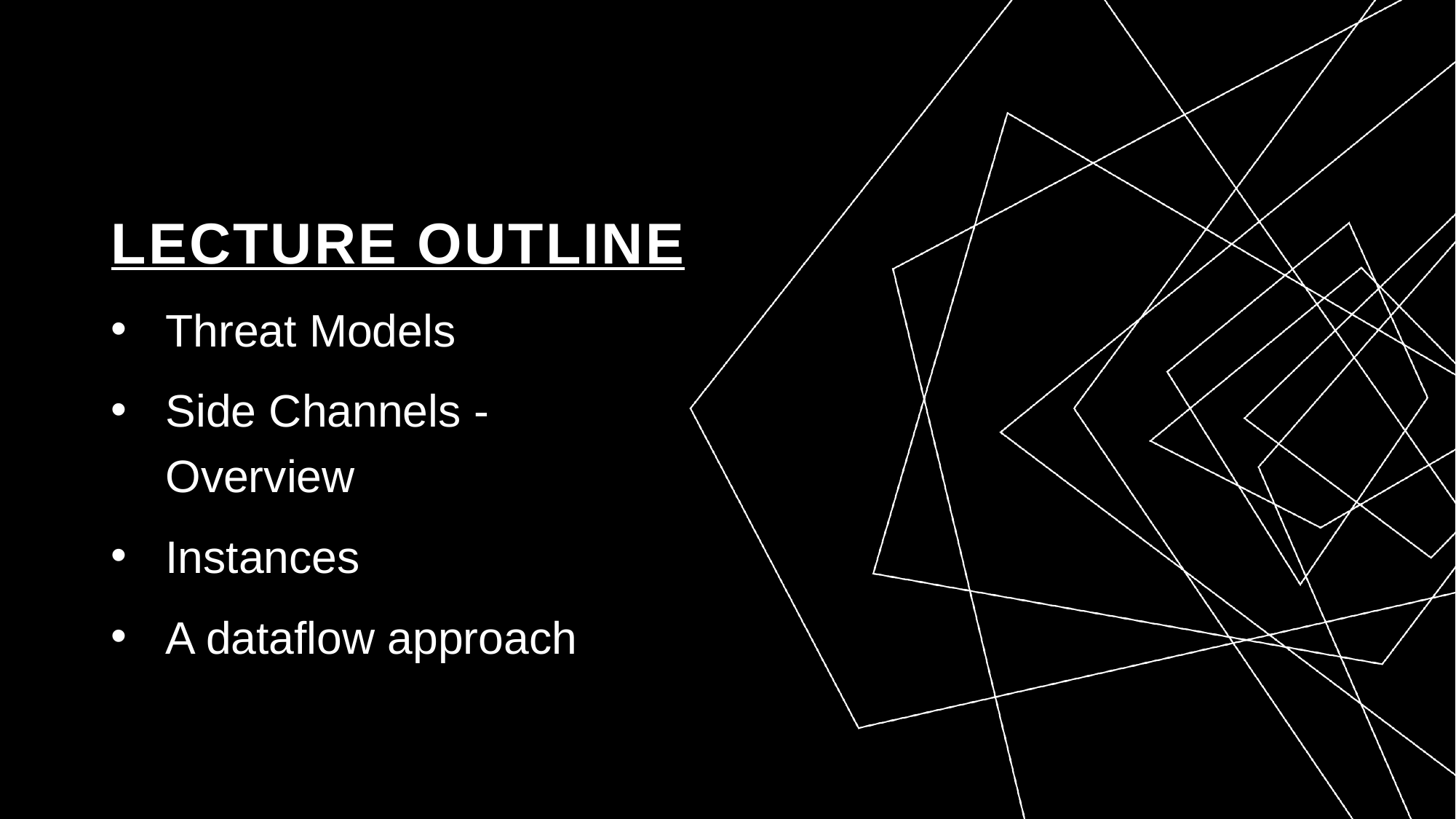

# Lecture Outline
Threat Models
Side Channels - Overview
Instances
A dataflow approach